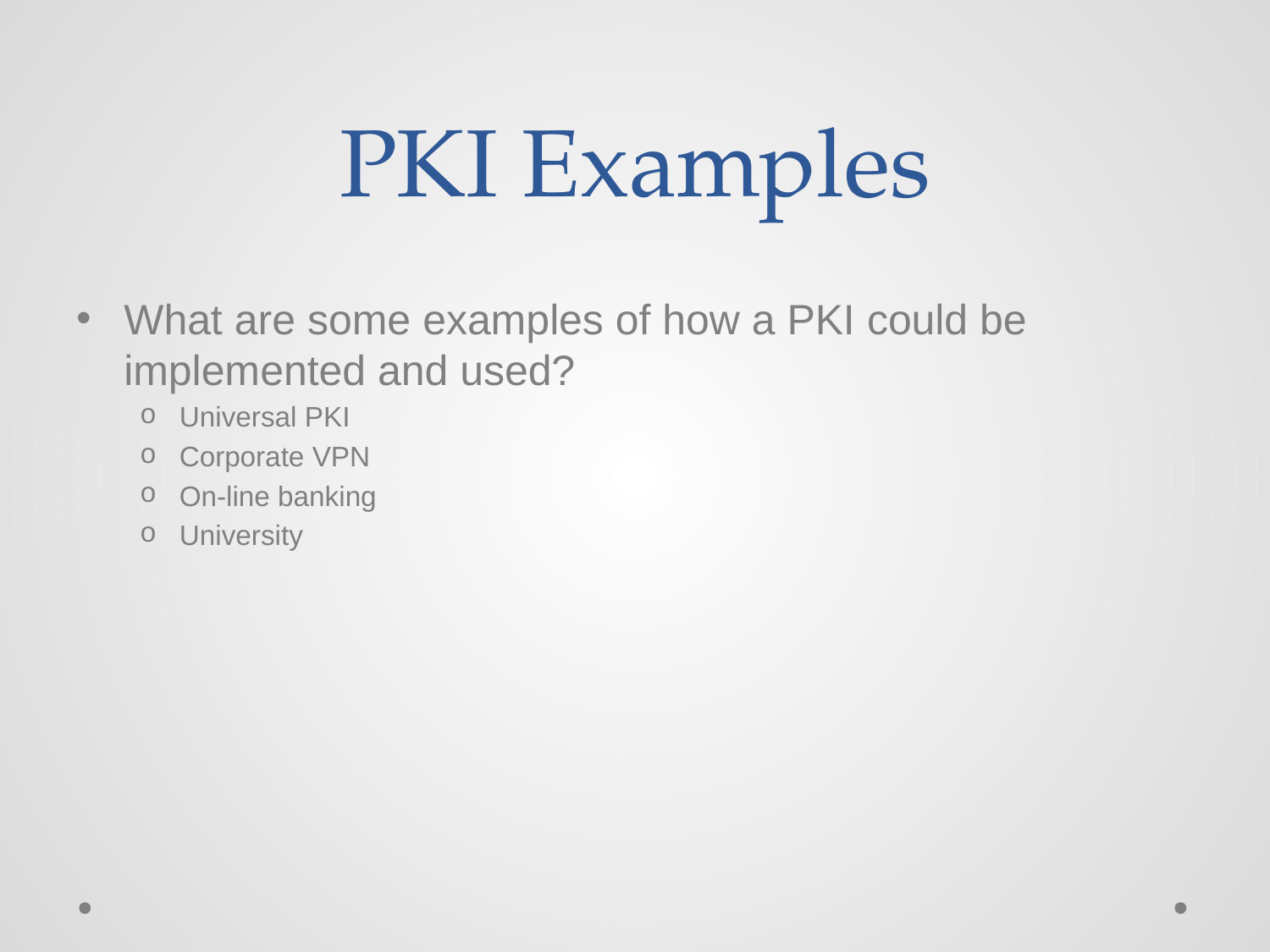

# PKI Examples
What are some examples of how a PKI could be implemented and used?
Universal PKI
Corporate VPN
On-line banking
University